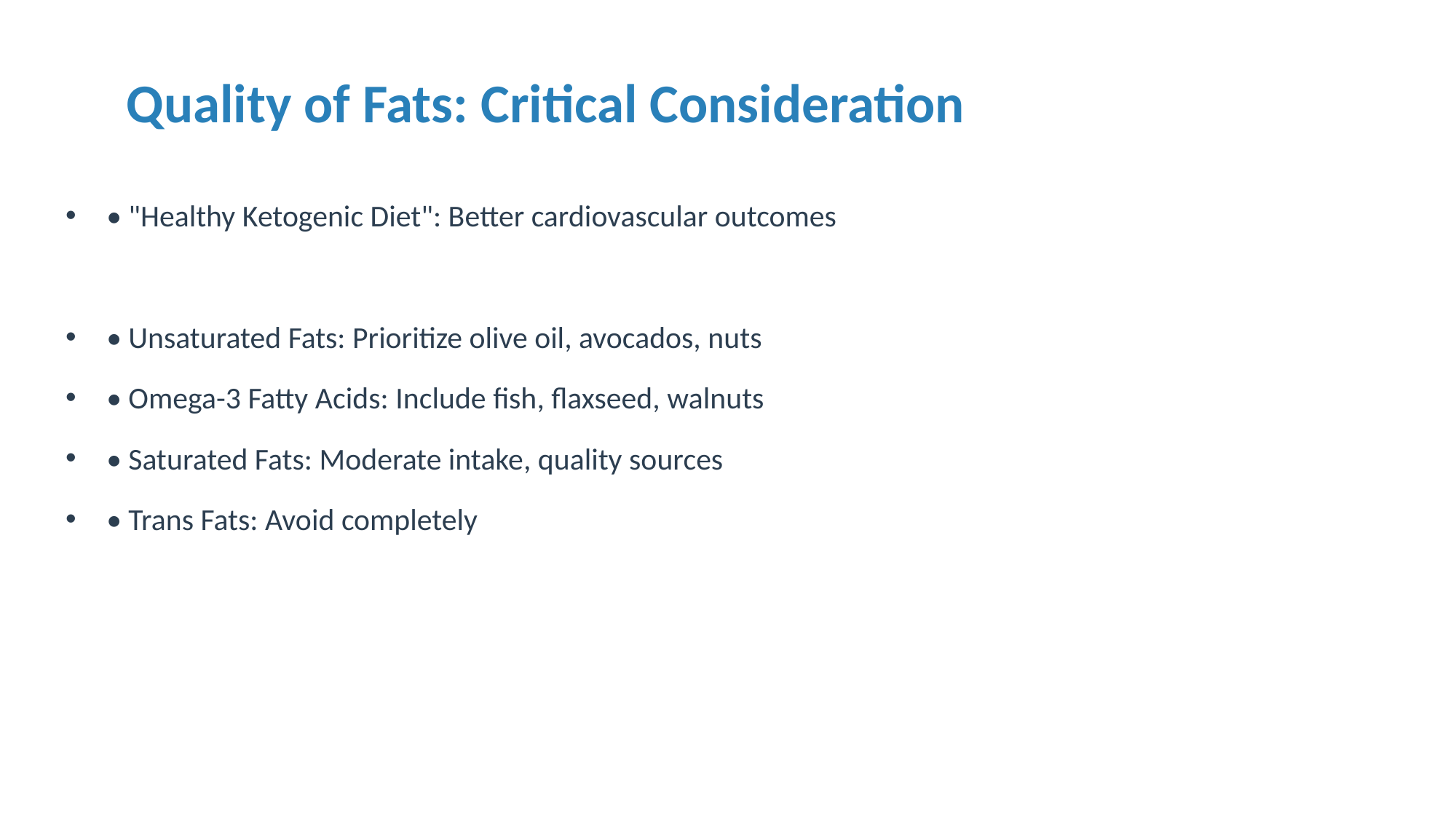

# Quality of Fats: Critical Consideration
• "Healthy Ketogenic Diet": Better cardiovascular outcomes

• Unsaturated Fats: Prioritize olive oil, avocados, nuts
• Omega-3 Fatty Acids: Include fish, flaxseed, walnuts
• Saturated Fats: Moderate intake, quality sources
• Trans Fats: Avoid completely